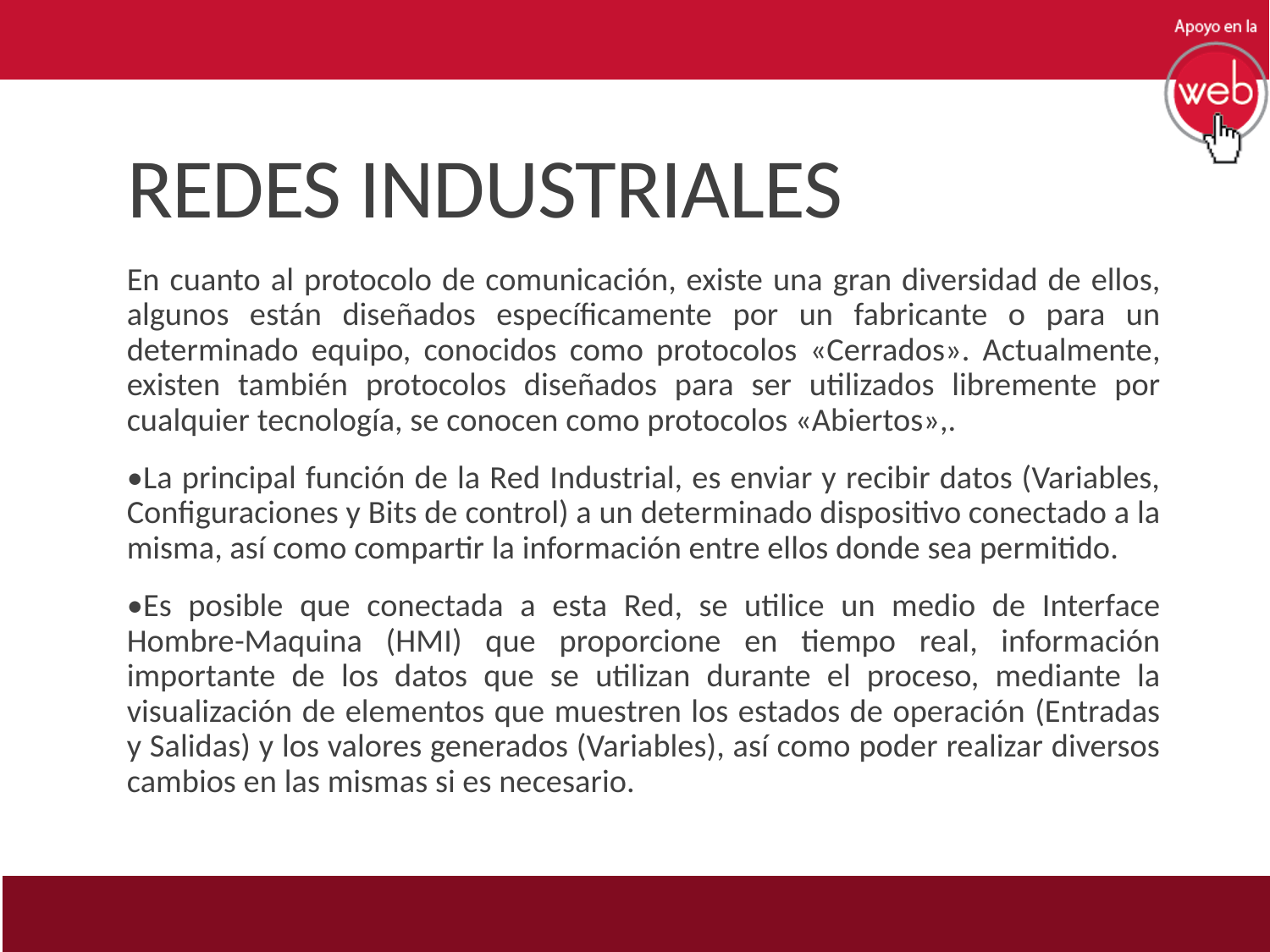

# REDES INDUSTRIALES
En cuanto al protocolo de comunicación, existe una gran diversidad de ellos, algunos están diseñados específicamente por un fabricante o para un determinado equipo, conocidos como protocolos «Cerrados». Actualmente, existen también protocolos diseñados para ser utilizados libremente por cualquier tecnología, se conocen como protocolos «Abiertos»,.
•La principal función de la Red Industrial, es enviar y recibir datos (Variables, Configuraciones y Bits de control) a un determinado dispositivo conectado a la misma, así como compartir la información entre ellos donde sea permitido.
•Es posible que conectada a esta Red, se utilice un medio de Interface Hombre-Maquina (HMI) que proporcione en tiempo real, información importante de los datos que se utilizan durante el proceso, mediante la visualización de elementos que muestren los estados de operación (Entradas y Salidas) y los valores generados (Variables), así como poder realizar diversos cambios en las mismas si es necesario.
19